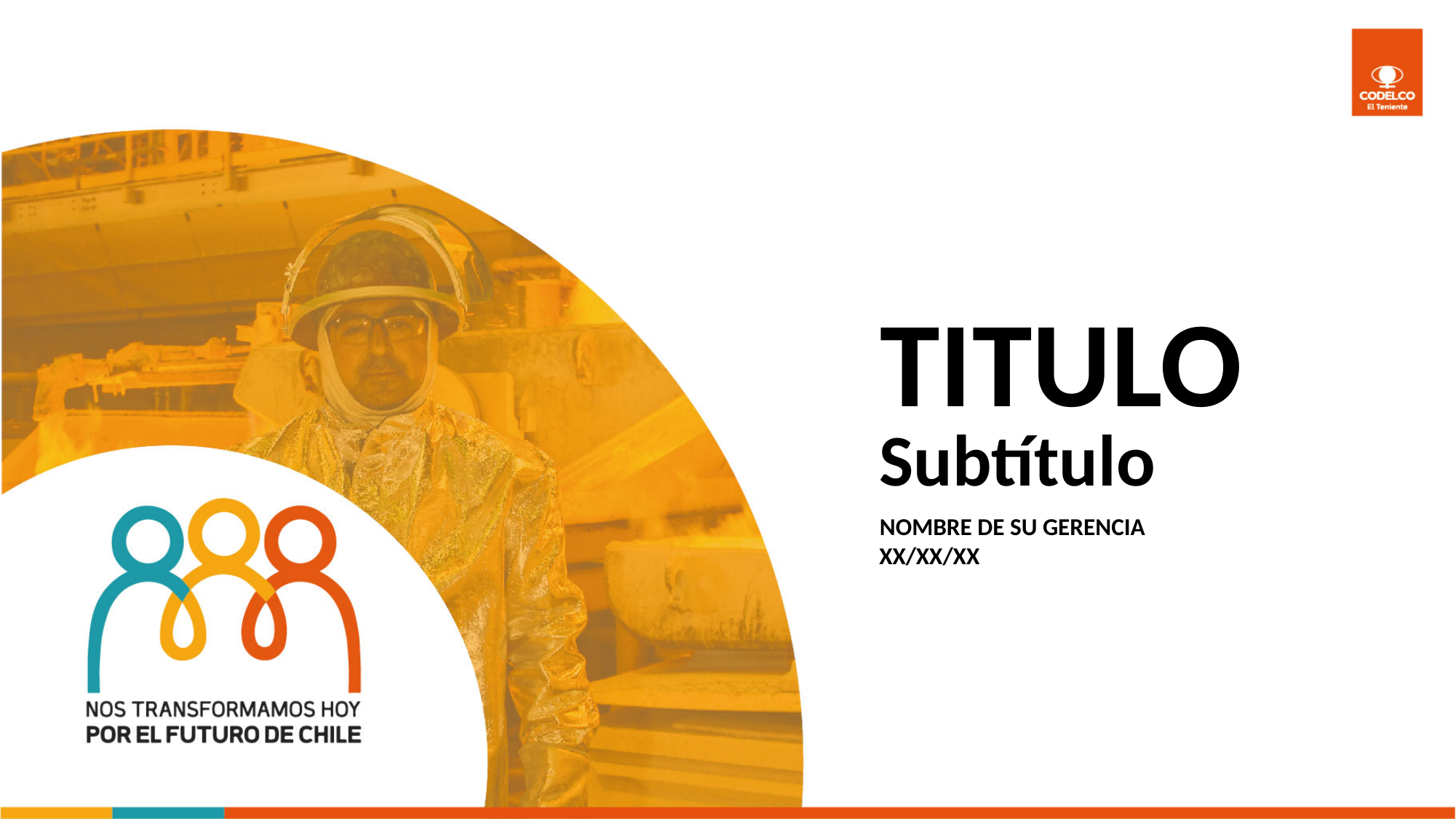

TITULO
Subtítulo
NOMBRE DE SU GERENCIA
XX/XX/XX